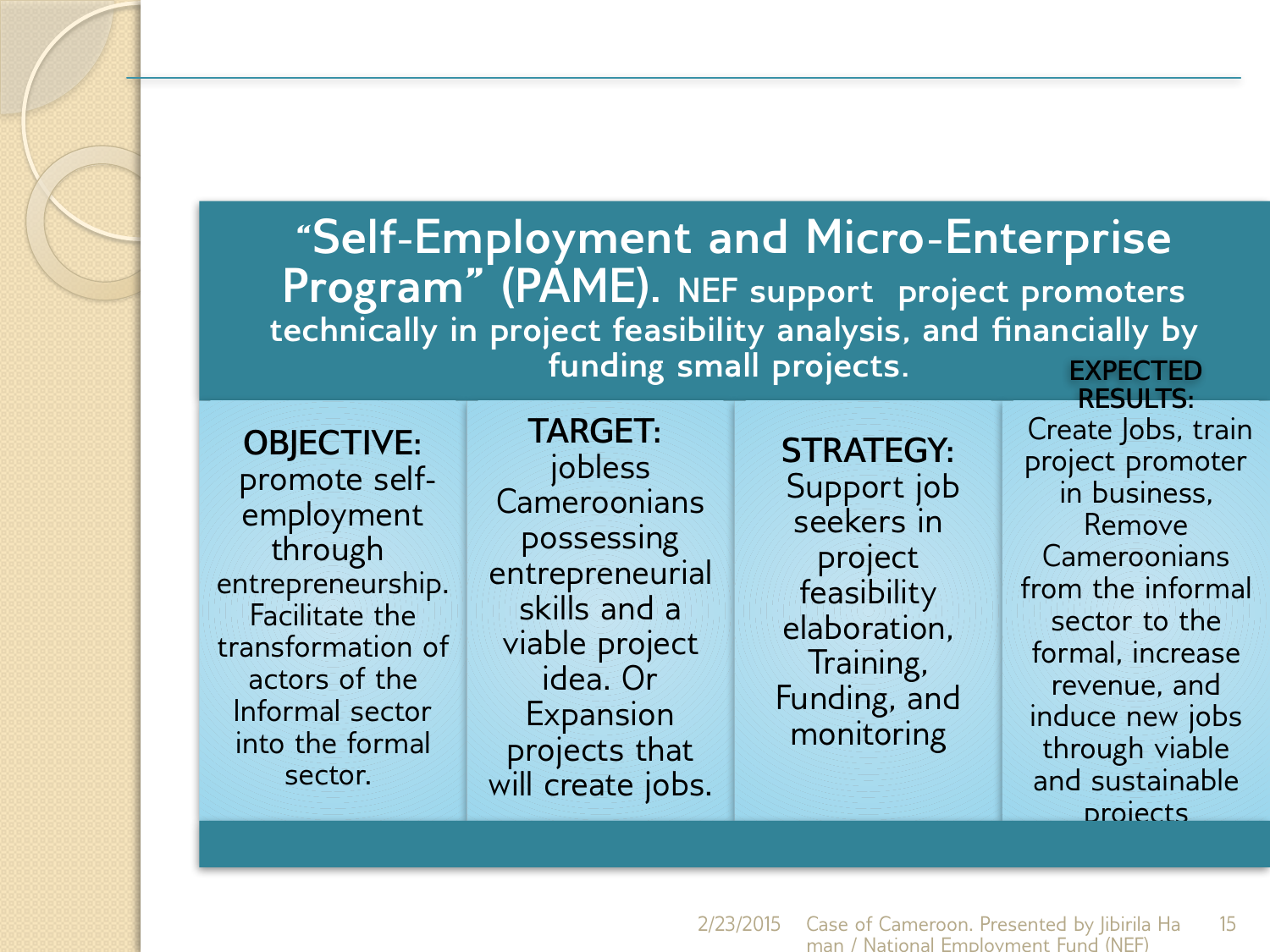

“Self-Employment and Micro-Enterprise Program” (PAME). NEF support  project promoters technically in project feasibility analysis, and financially by funding small projects.
OBJECTIVE:
 promote self-employment through  entrepreneurship. Facilitate the transformation of actors of the Informal sector into the formal sector.
STRATEGY:
 Support job seekers in project feasibility elaboration, Training, Funding, and monitoring
TARGET:
jobless Cameroonians possessing entrepreneurial skills and a viable project idea. Or Expansion projects that will create jobs.
 Create Jobs, train project promoter in business, Remove Cameroonians from the informal sector to the formal, increase revenue, and induce new jobs through viable and sustainable projects
2/23/2015
Case of Cameroon. Presented by Jibirila Haman / National Employment Fund (NEF)
15